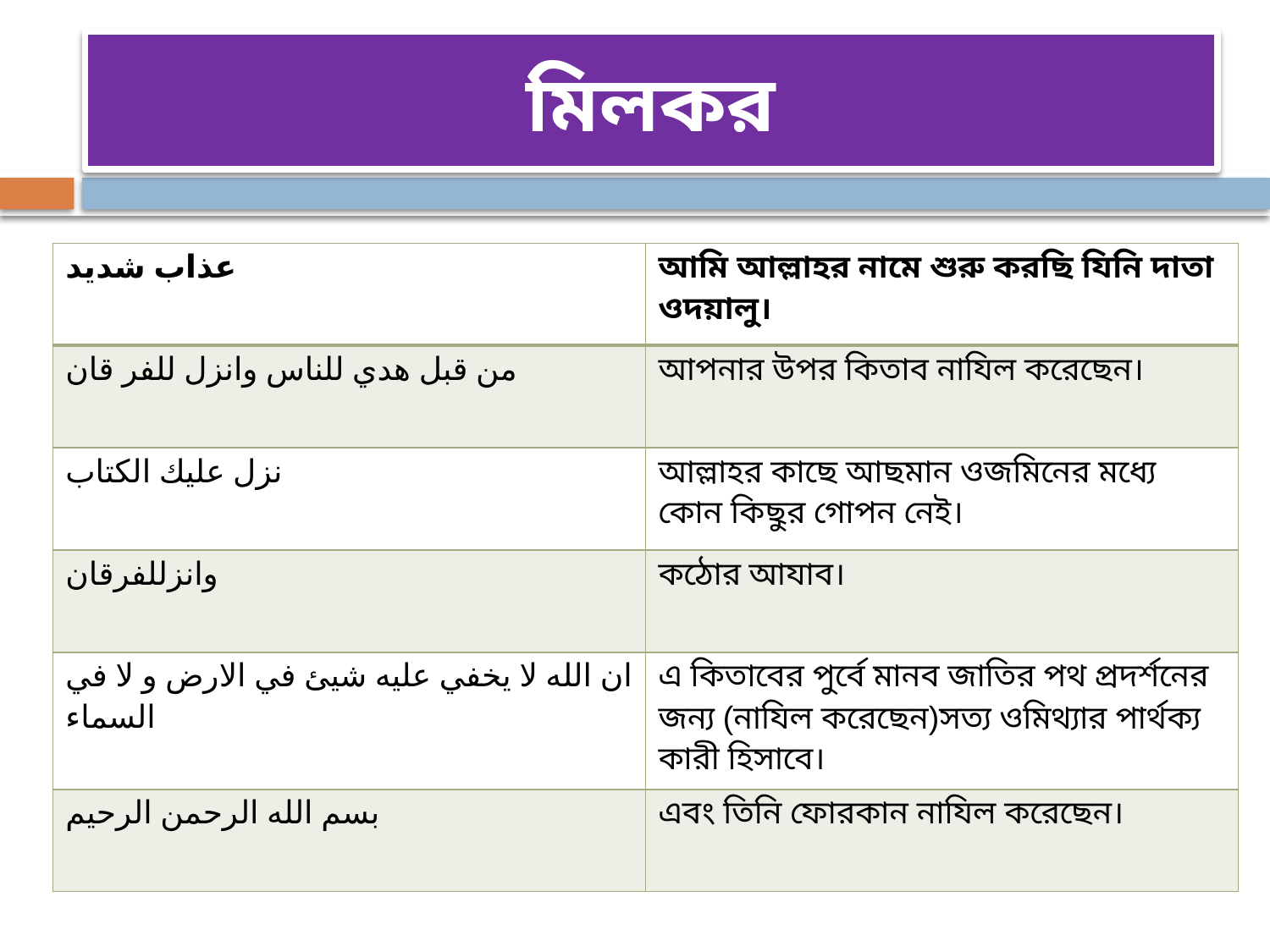

# মিলকর
| عذاب شديد | আমি আল্লাহর নামে শুরু করছি যিনি দাতা ওদয়ালু। |
| --- | --- |
| من قبل هدي للناس وانزل للفر قان | আপনার উপর কিতাব নাযিল করেছেন। |
| نزل عليك الكتاب | আল্লাহর কাছে আছমান ওজমিনের মধ্যে কোন কিছুর গোপন নেই। |
| وانزللفرقان | কঠোর আযাব। |
| ان الله لا يخفي عليه شيئ في الارض و لا في السماء | এ কিতাবের পুর্বে মানব জাতির পথ প্রদর্শনের জন্য (নাযিল করেছেন)সত্য ওমিথ্যার পার্থক্য কারী হিসাবে। |
| بسم الله الرحمن الرحيم | এবং তিনি ফোরকান নাযিল করেছেন। |